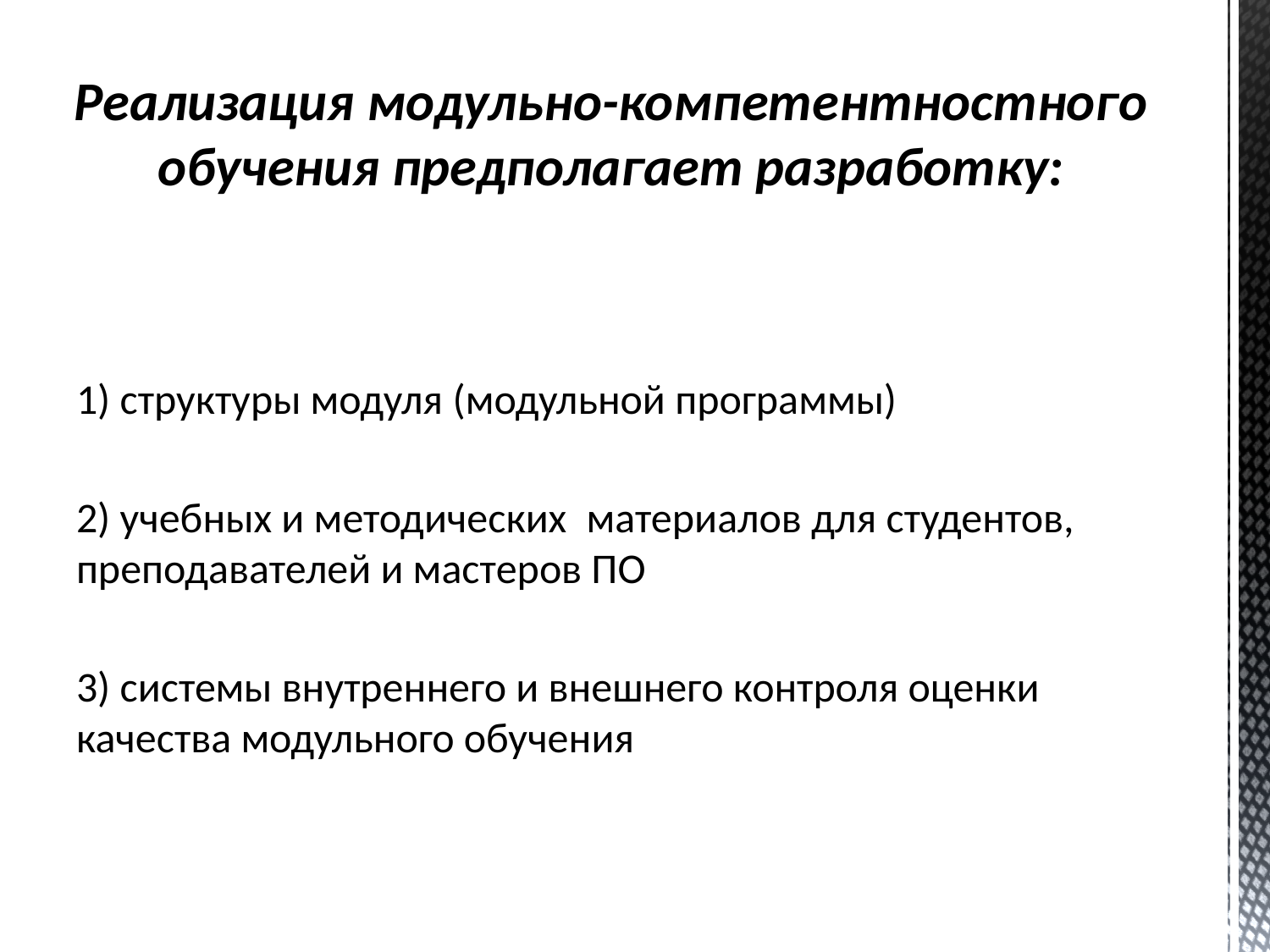

# Реализация модульно-компетентностного обучения предполагает разработку:
1) структуры модуля (модульной программы)

2) учебных и методических  материалов для студентов, преподавателей и мастеров ПО

3) системы внутреннего и внешнего контроля оценки качества модульного обучения